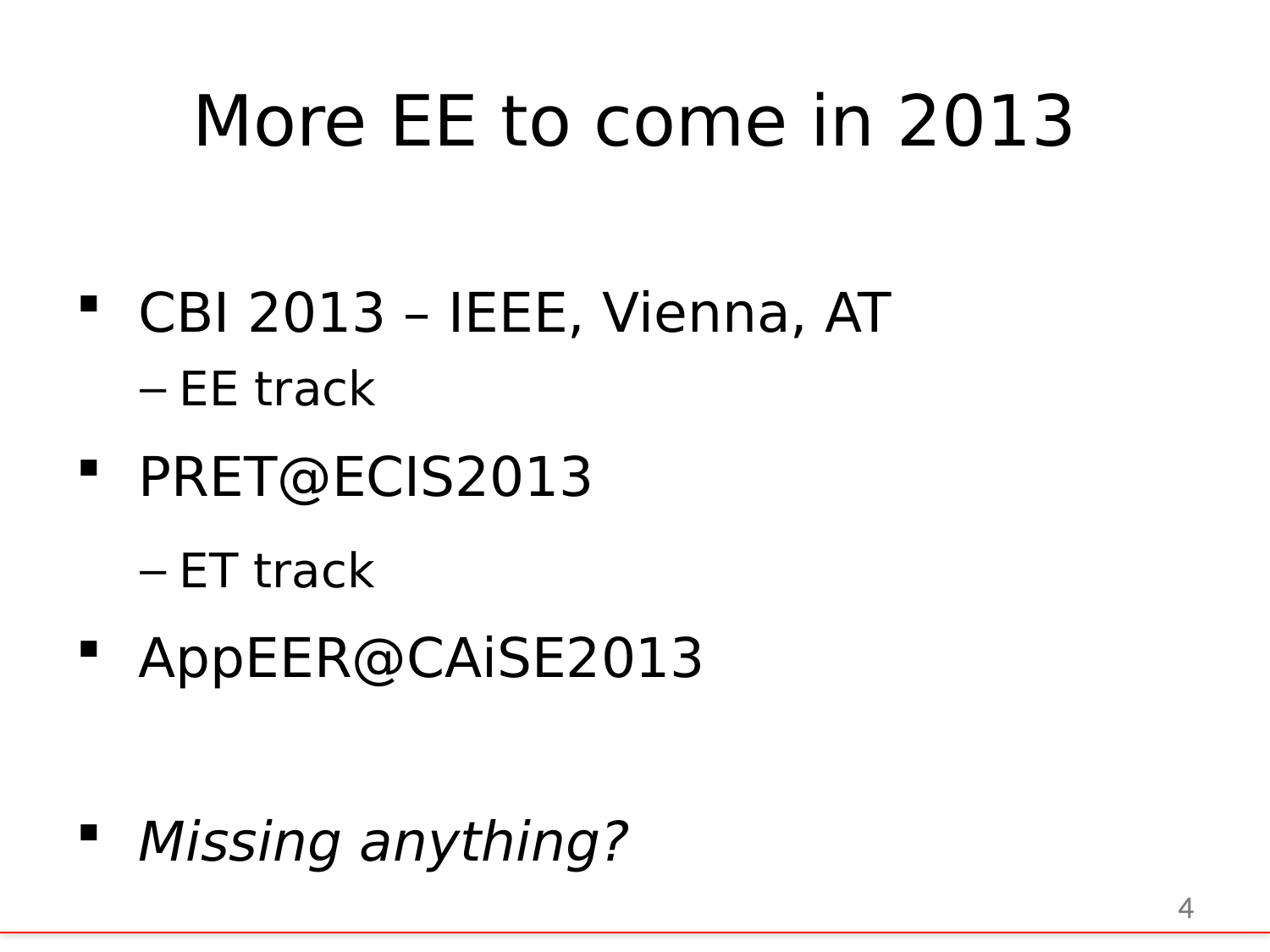

# More EE to come in 2013

CBI 2013 – IEEE, Vienna, AT
EE track
PRET@ECIS2013
ET track
AppEER@CAiSE2013

Missing anything?